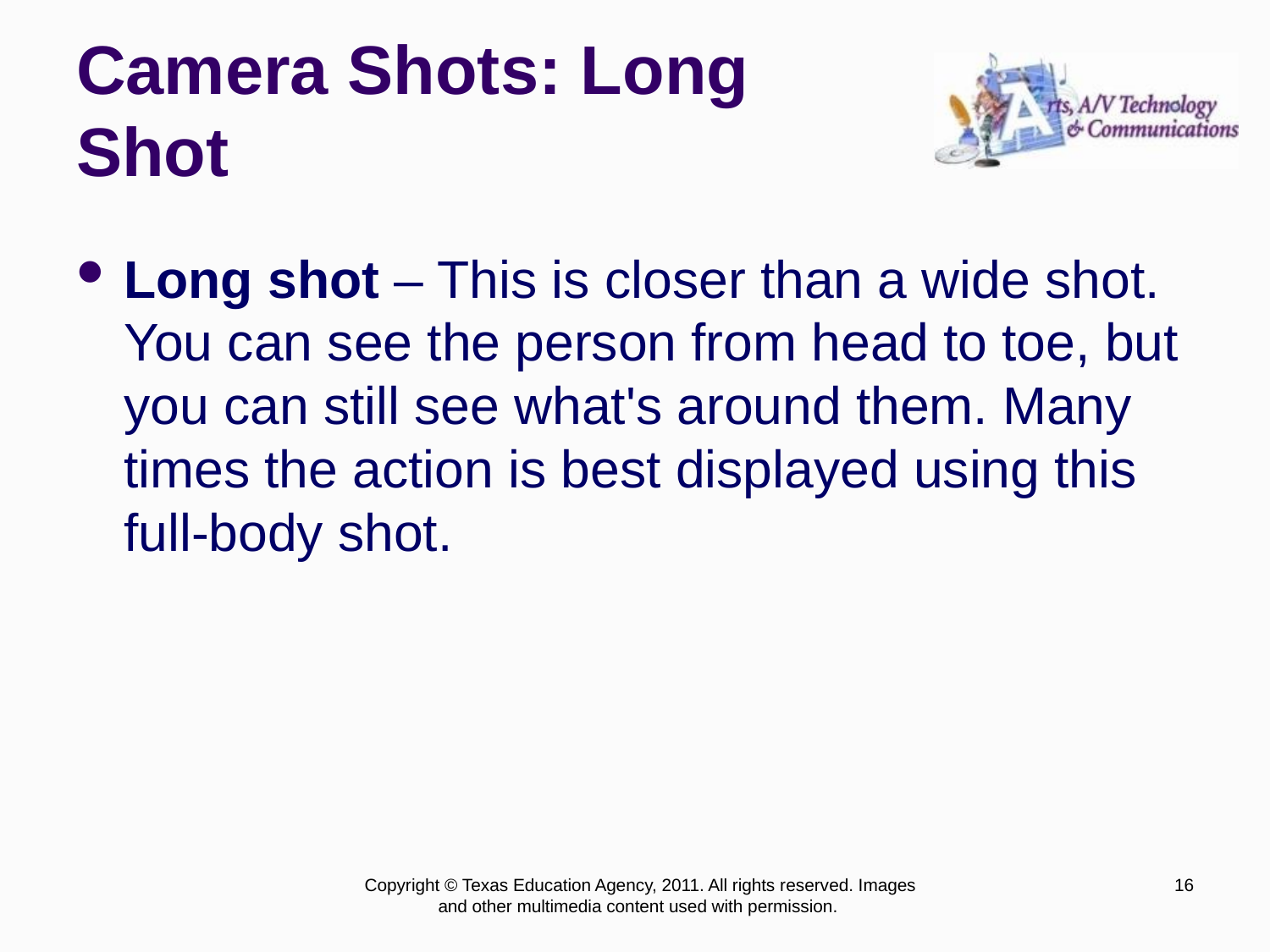

# Camera Shots: Long Shot
Long shot – This is closer than a wide shot. You can see the person from head to toe, but you can still see what's around them. Many times the action is best displayed using this full-body shot.
Copyright © Texas Education Agency, 2011. All rights reserved. Images and other multimedia content used with permission.
16